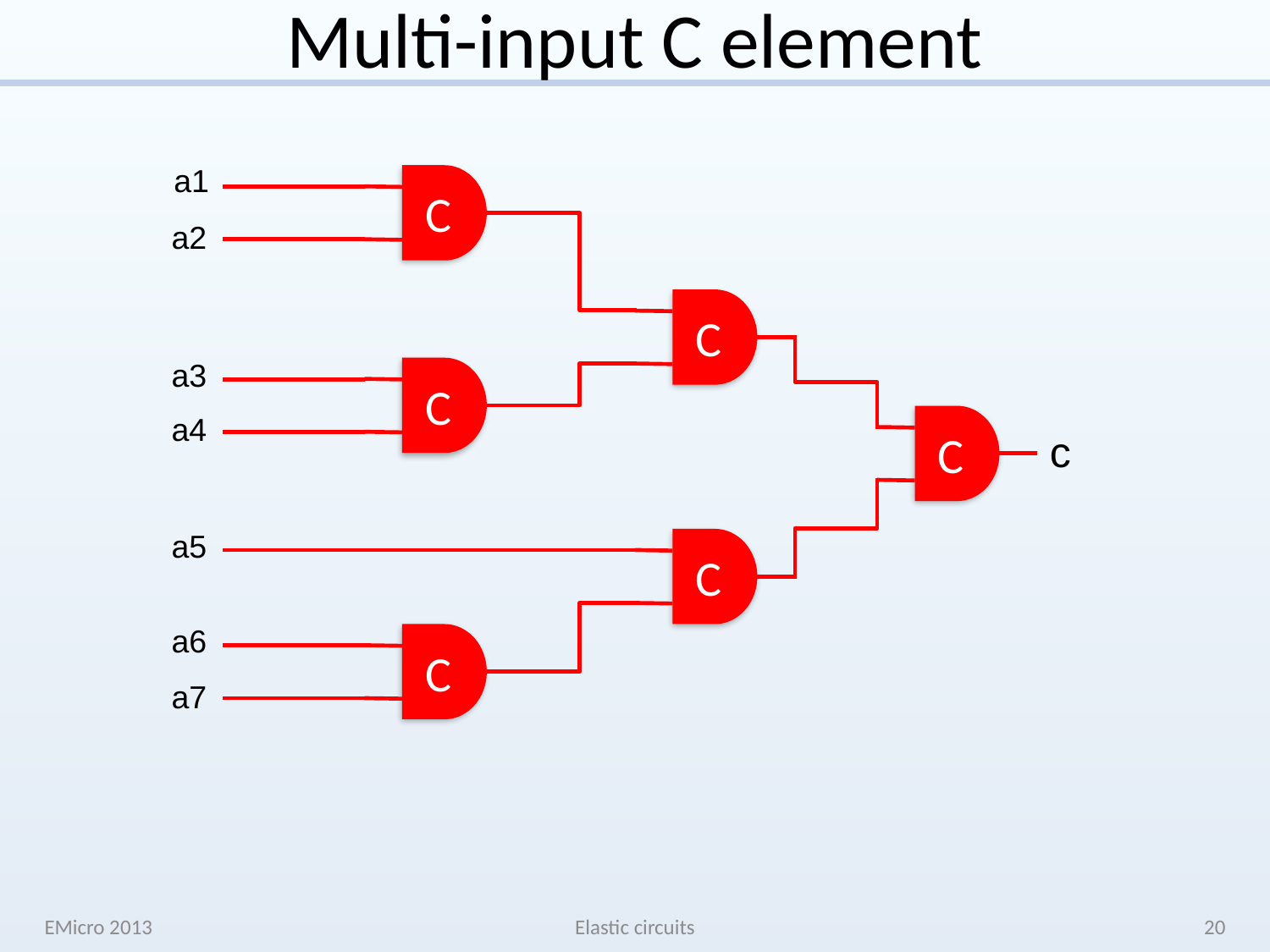

# Multi-input C element
a1
C
a2
C
a3
C
a4
C
c
a5
C
a6
C
a7
EMicro 2013
Elastic circuits
20